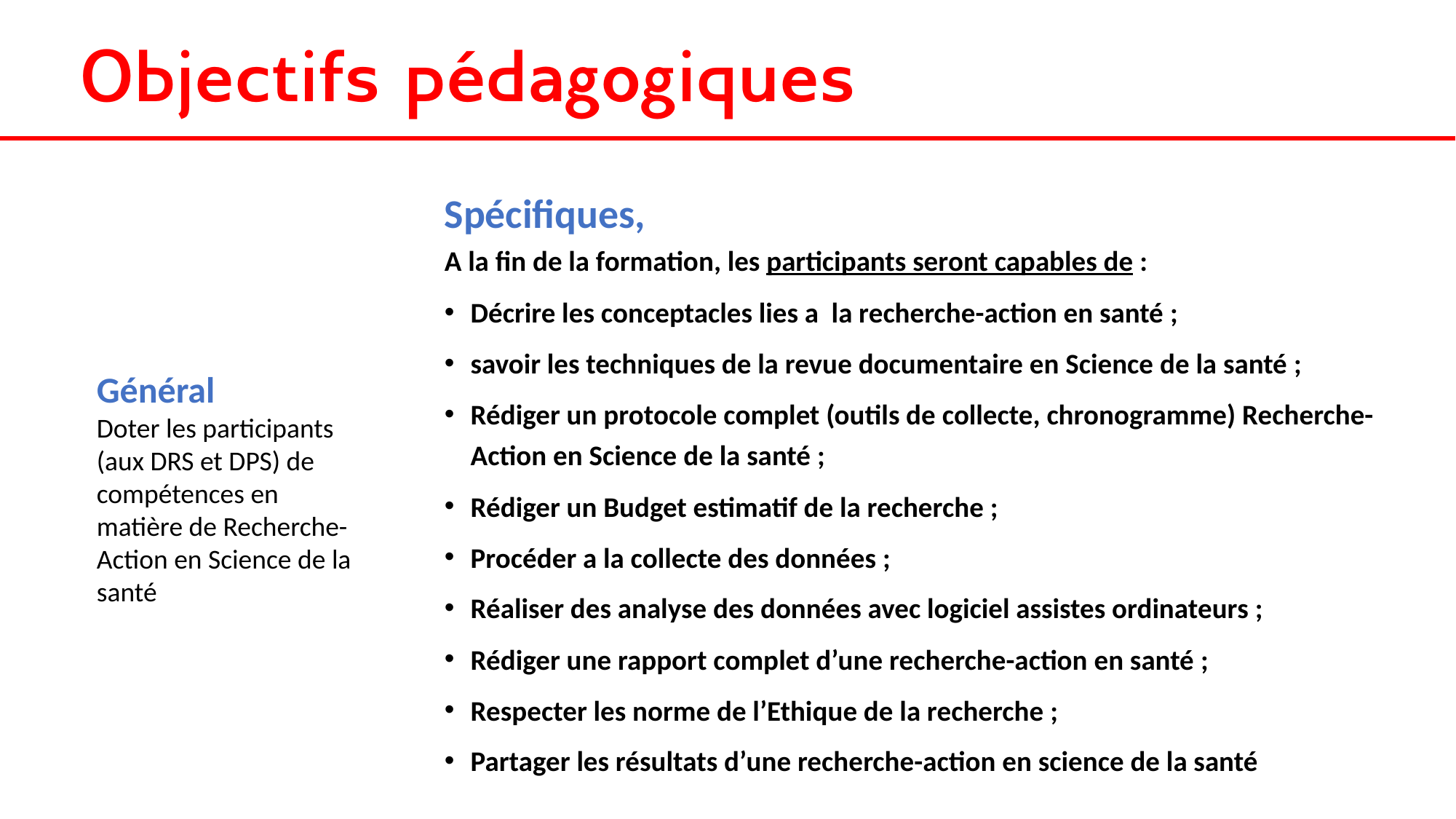

# Objectifs pédagogiques
Spécifiques,
A la fin de la formation, les participants seront capables de :
Décrire les conceptacles lies a  la recherche-action en santé ;
savoir les techniques de la revue documentaire en Science de la santé ;
Rédiger un protocole complet (outils de collecte, chronogramme) Recherche-Action en Science de la santé ;
Rédiger un Budget estimatif de la recherche ;
Procéder a la collecte des données ;
Réaliser des analyse des données avec logiciel assistes ordinateurs ;
Rédiger une rapport complet d’une recherche-action en santé ;
Respecter les norme de l’Ethique de la recherche ;
Partager les résultats d’une recherche-action en science de la santé

Général
Doter les participants (aux DRS et DPS) de compétences en matière de Recherche-Action en Science de la santé